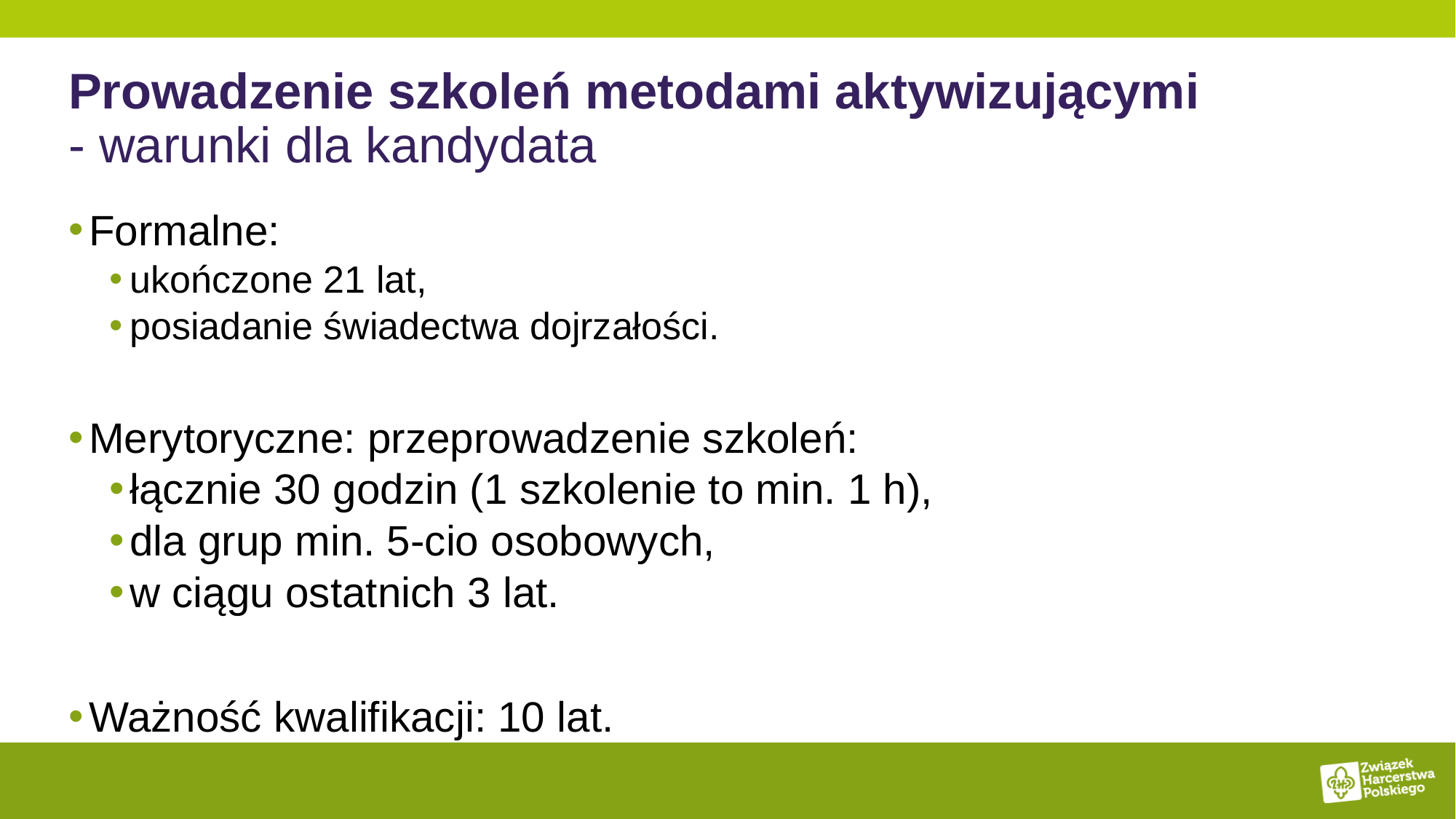

# Prowadzenie szkoleń metodami aktywizującymi - warunki dla kandydata
Formalne:
ukończone 21 lat,
posiadanie świadectwa dojrzałości.

Merytoryczne: przeprowadzenie szkoleń:
łącznie 30 godzin (1 szkolenie to min. 1 h),
dla grup min. 5-cio osobowych,
w ciągu ostatnich 3 lat.

Ważność kwalifikacji: 10 lat.